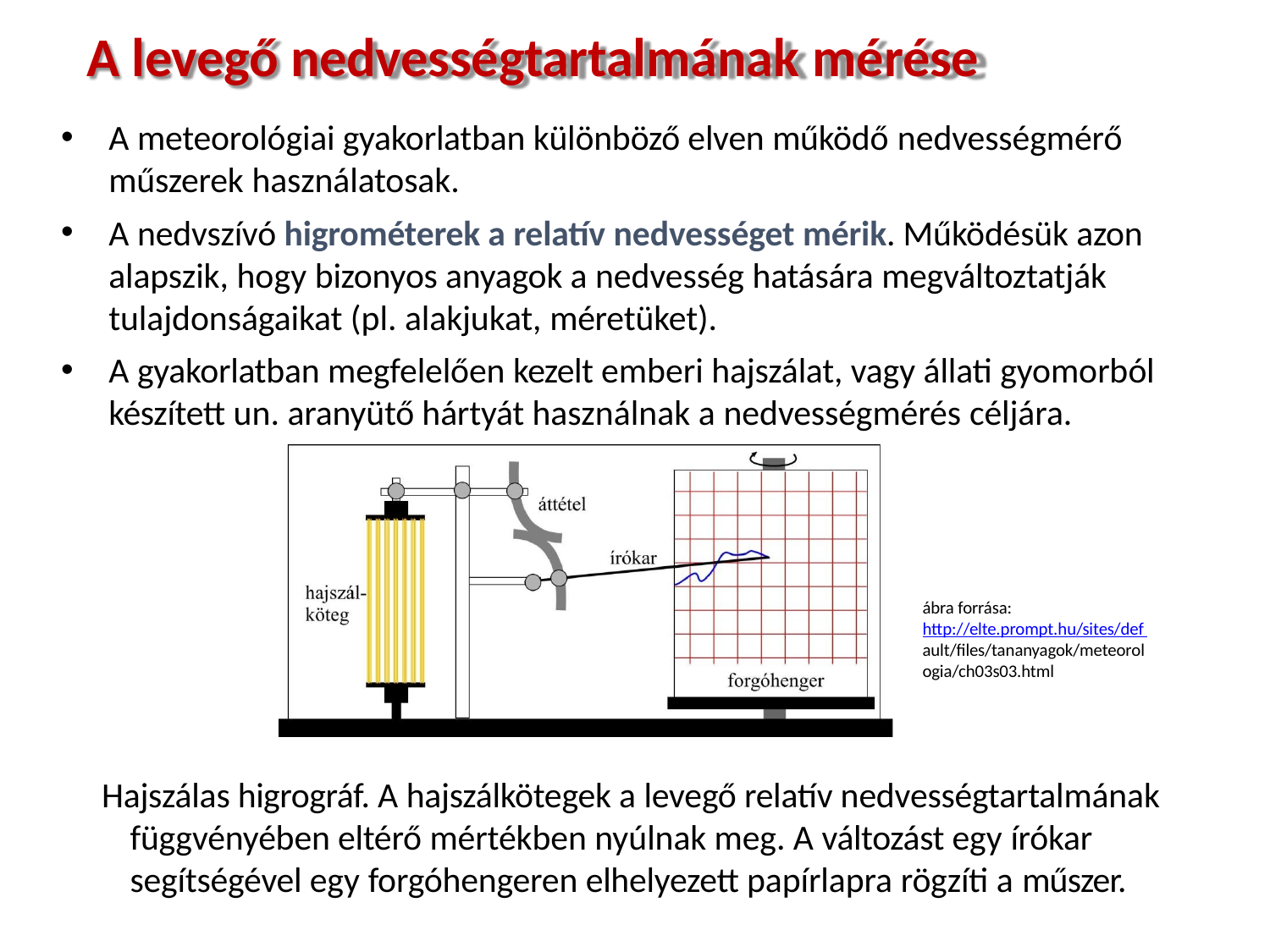

# A levegő nedvességtartalmának mérése

A meteorológiai gyakorlatban különböző elven működő nedvességmérő
műszerek használatosak.
A nedvszívó higrométerek a relatív nedvességet mérik. Működésük azon  alapszik, hogy bizonyos anyagok a nedvesség hatására megváltoztatják
tulajdonságaikat (pl. alakjukat, méretüket).
A gyakorlatban megfelelően kezelt emberi hajszálat, vagy állati gyomorból  készített un. aranyütő hártyát használnak a nedvességmérés céljára.

ábra forrása:  http://elte.prompt.hu/sites/def  ault/files/tananyagok/meteorol  ogia/ch03s03.html
Hajszálas higrográf. A hajszálkötegek a levegő relatív nedvességtartalmának  függvényében eltérő mértékben nyúlnak meg. A változást egy írókar  segítségével egy forgóhengeren elhelyezett papírlapra rögzíti a műszer.